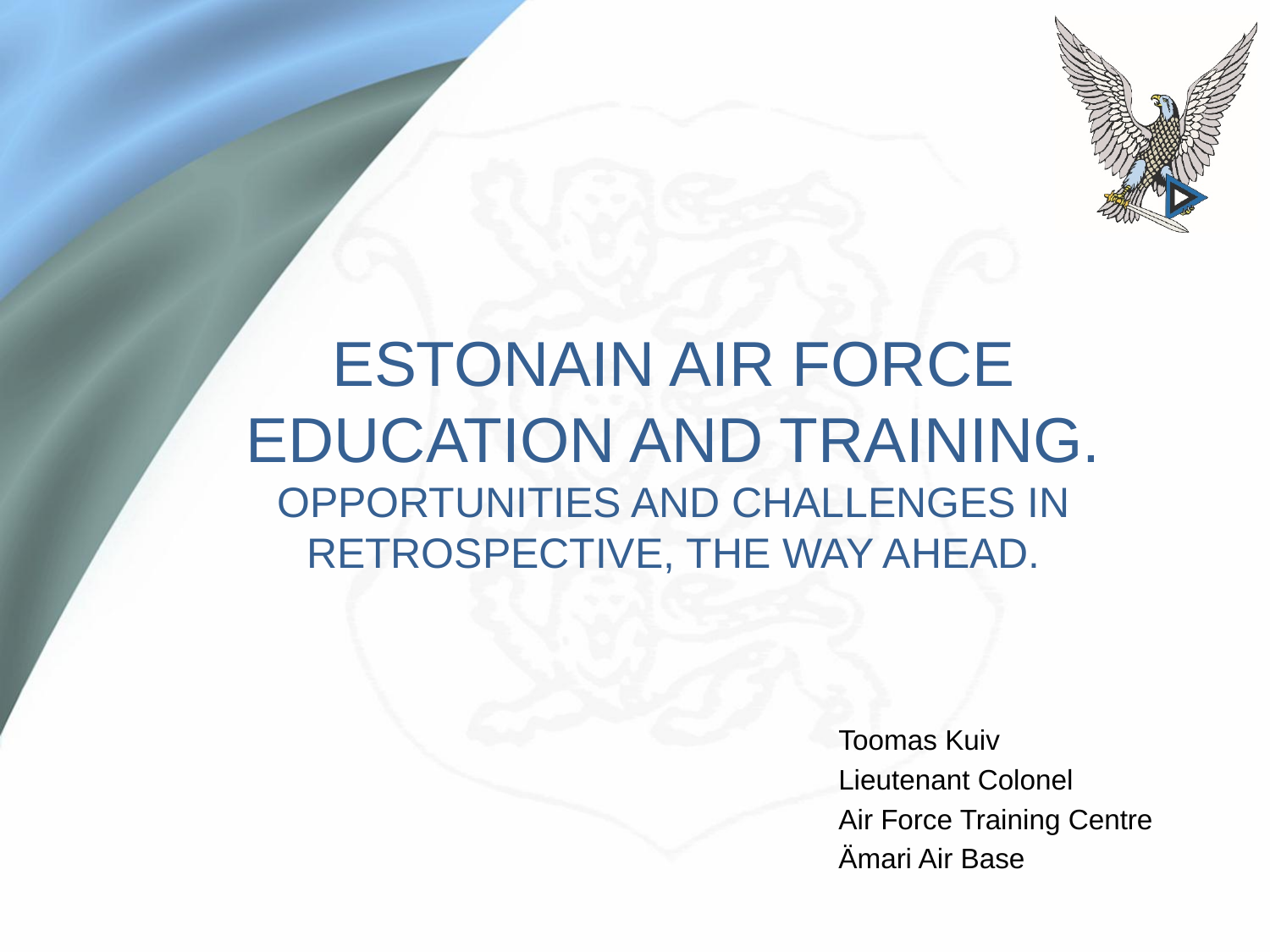

# ESTONAIN AIR FORCE EDUCATION AND TRAINING. OPPORTUNITIES AND CHALLENGES IN RETROSPECTIVE, THE WAY AHEAD.

Toomas Kuiv
Lieutenant Colonel
Air Force Training Centre
Ämari Air Base